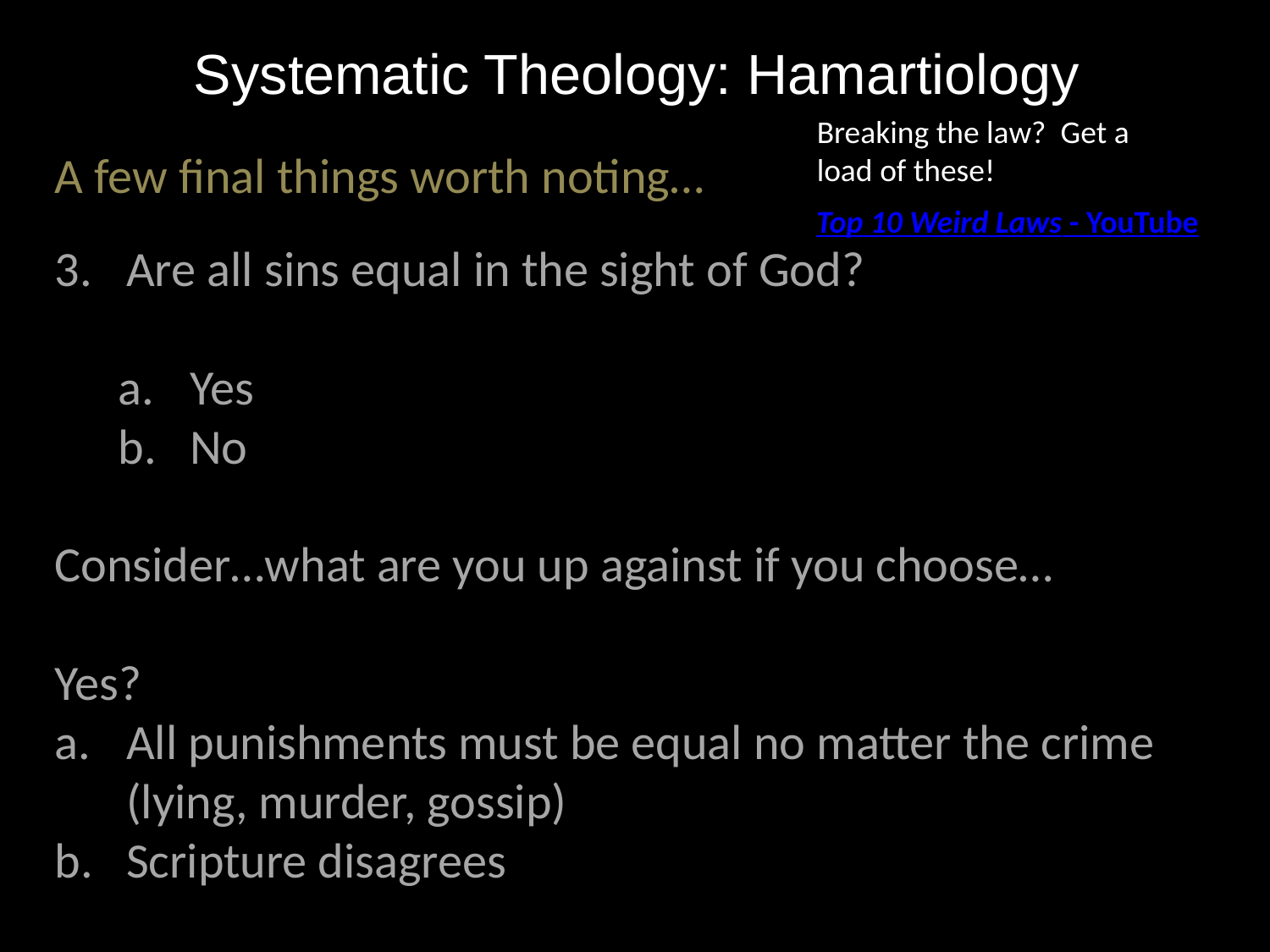

Systematic Theology: Hamartiology
Breaking the law?  Get a load of these!
A few final things worth noting…

Are all sins equal in the sight of God?

Yes
No

Consider…what are you up against if you choose…

Yes?
All punishments must be equal no matter the crime (lying, murder, gossip)
Scripture disagrees
Top 10 Weird Laws - YouTube